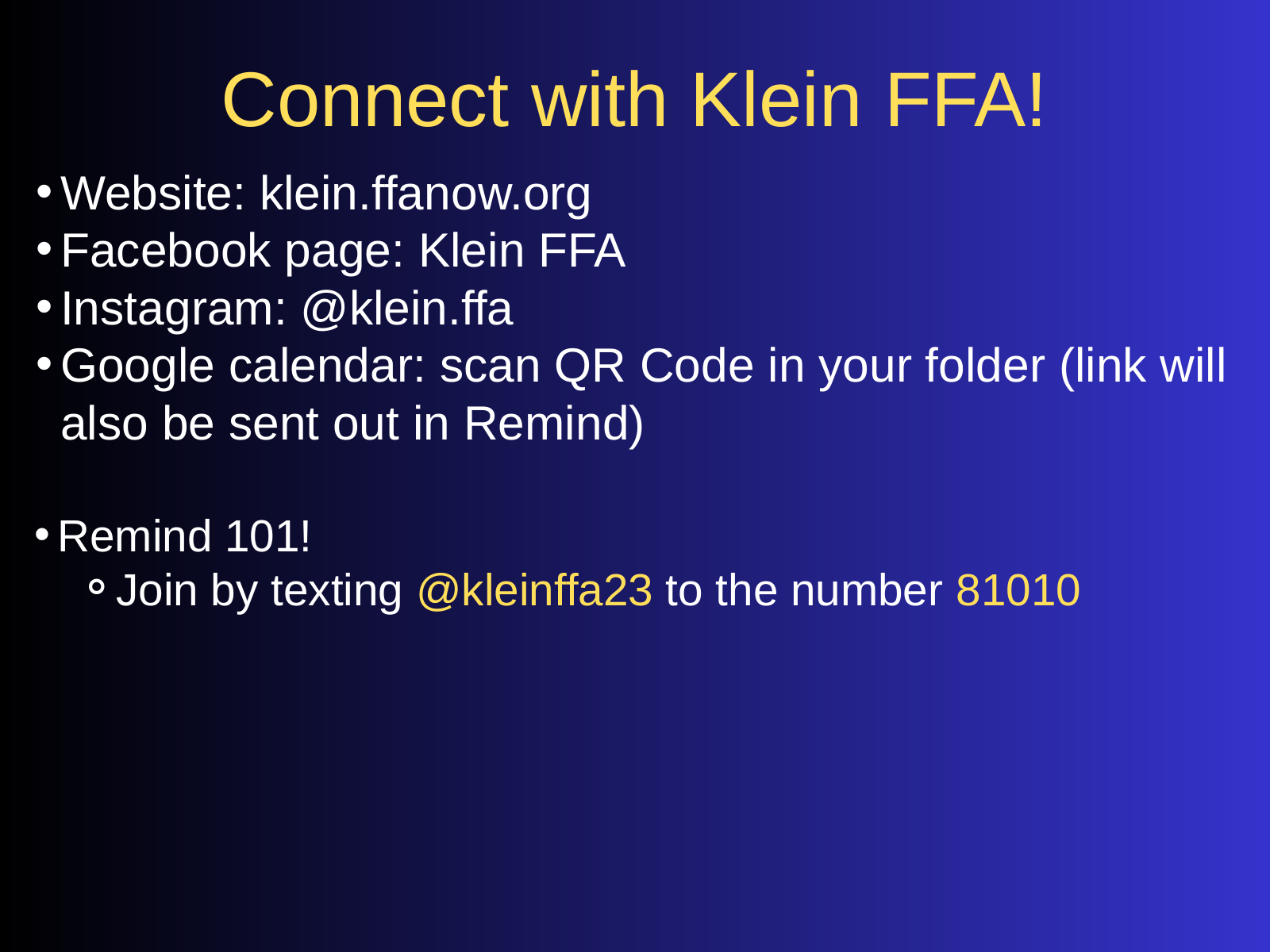

Connect with Klein FFA!

Website: klein.ffanow.org
Facebook page: Klein FFA
Instagram: @klein.ffa
Google calendar: scan QR Code in your folder (link will also be sent out in Remind)

Remind 101!
Join by texting @kleinffa23 to the number 81010